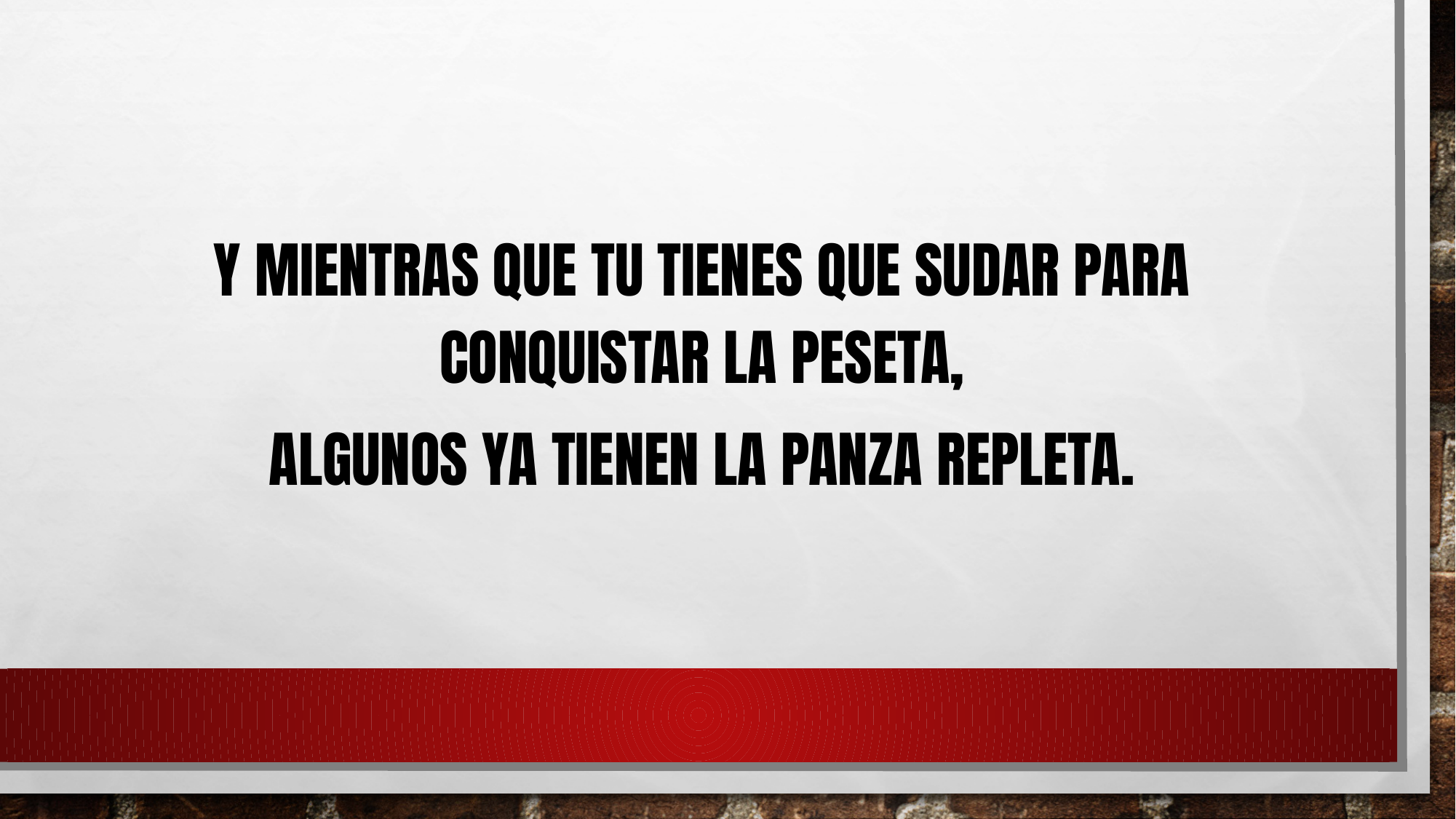

Y mientras que tu tienes que sudar para conquistar la peseta,
Algunos ya tienen la panza repleta.